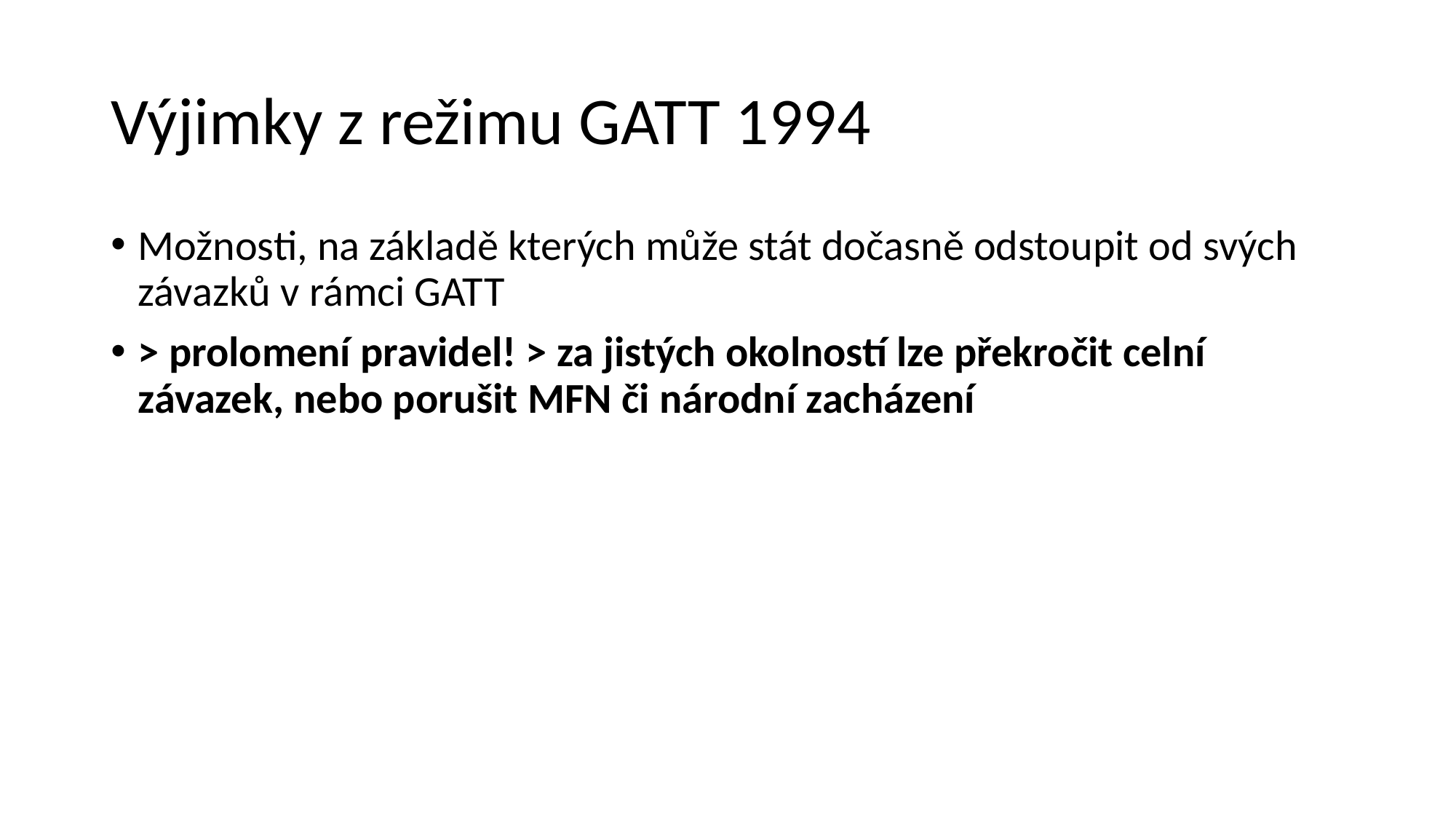

# Výjimky z režimu GATT 1994
Možnosti, na základě kterých může stát dočasně odstoupit od svých závazků v rámci GATT
> prolomení pravidel! > za jistých okolností lze překročit celní závazek, nebo porušit MFN či národní zacházení